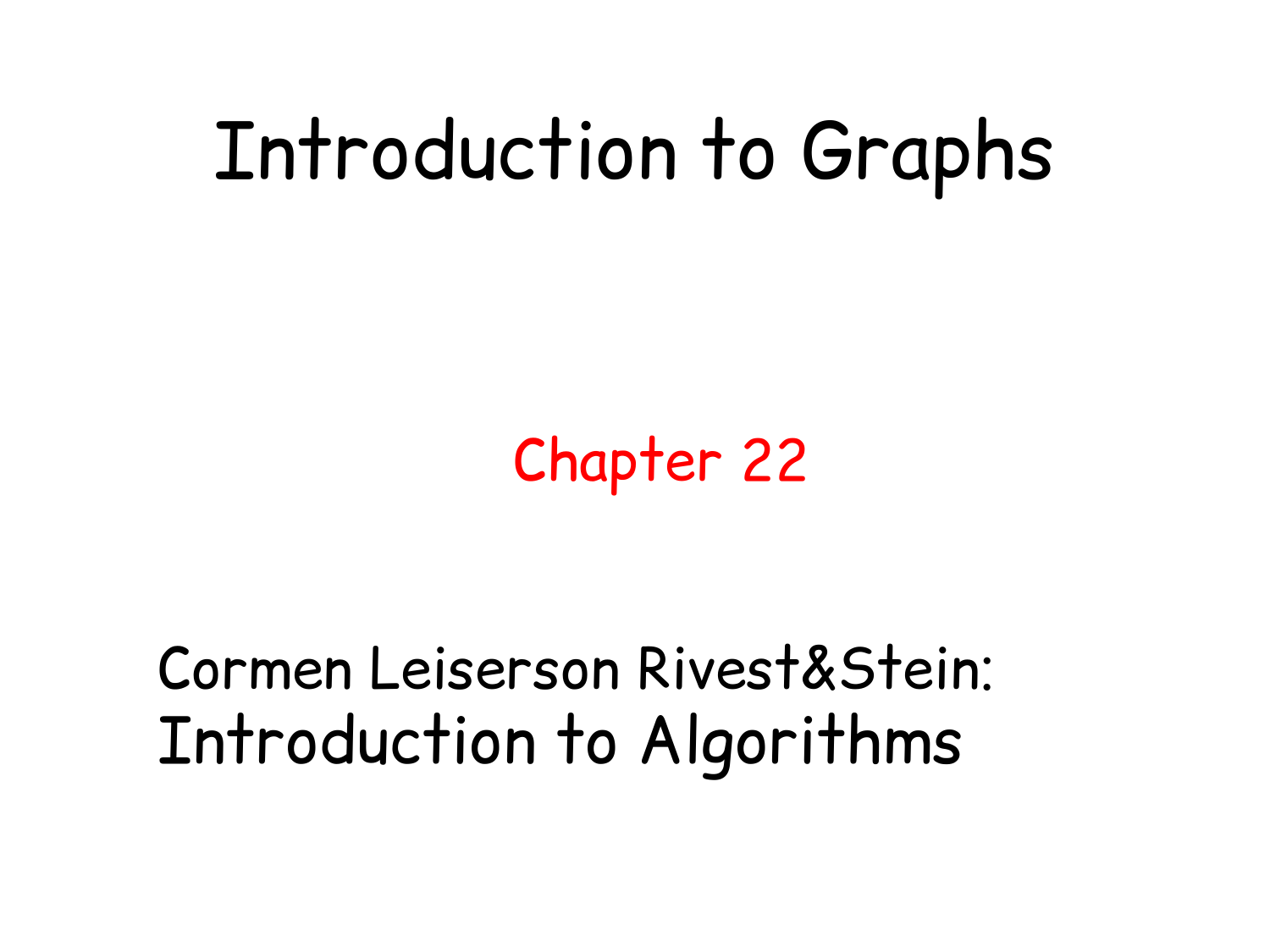

# Introduction to Graphs
Chapter 22
Cormen Leiserson Rivest&Stein:
Introduction to Algorithms